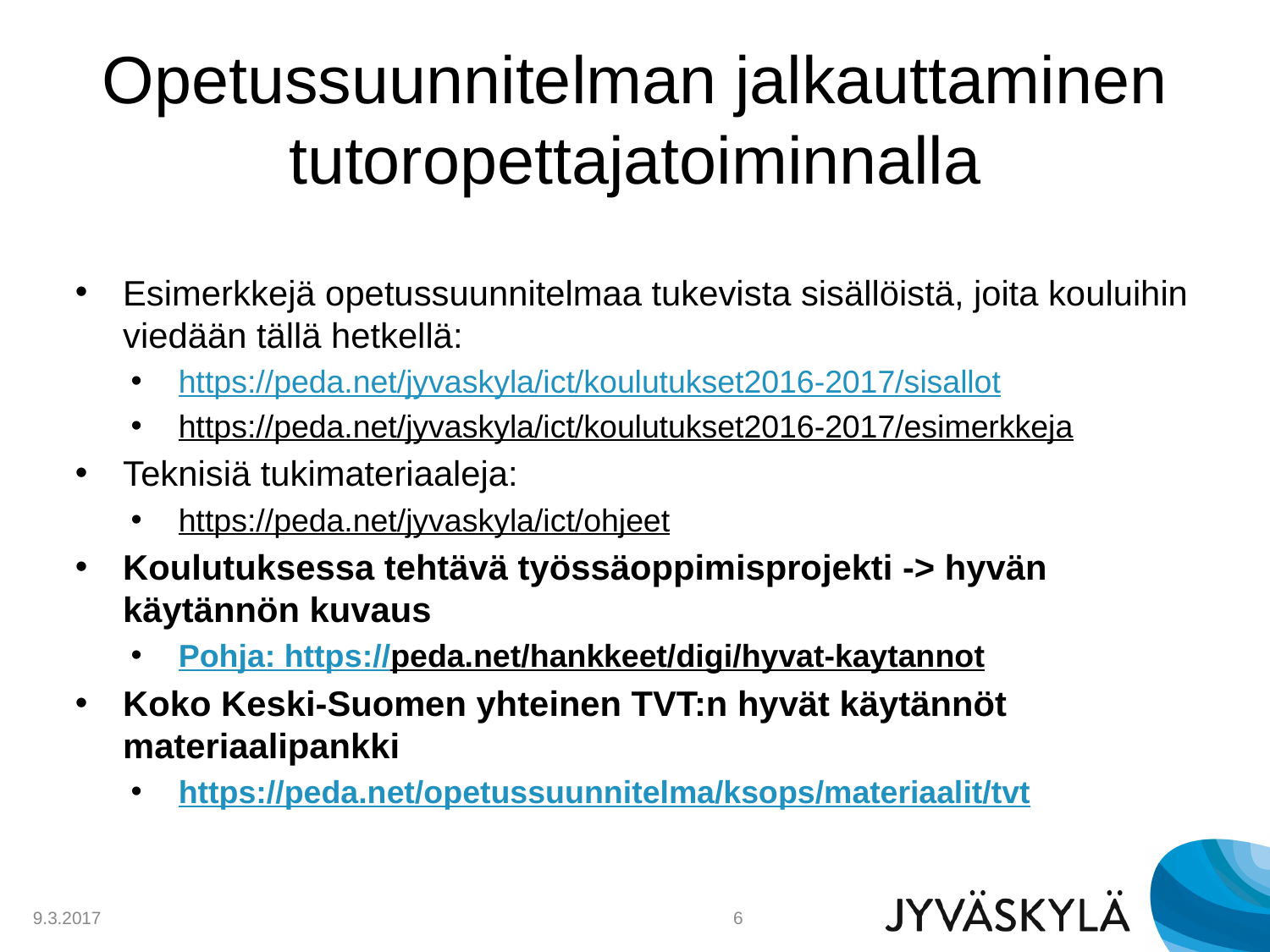

# Opetussuunnitelman jalkauttaminen tutoropettajatoiminnalla
Esimerkkejä opetussuunnitelmaa tukevista sisällöistä, joita kouluihin viedään tällä hetkellä:
https://peda.net/jyvaskyla/ict/koulutukset2016-2017/sisallot
https://peda.net/jyvaskyla/ict/koulutukset2016-2017/esimerkkeja
Teknisiä tukimateriaaleja:
https://peda.net/jyvaskyla/ict/ohjeet
Koulutuksessa tehtävä työssäoppimisprojekti -> hyvän käytännön kuvaus
Pohja: https://peda.net/hankkeet/digi/hyvat-kaytannot
Koko Keski-Suomen yhteinen TVT:n hyvät käytännöt materiaalipankki
https://peda.net/opetussuunnitelma/ksops/materiaalit/tvt
9.3.2017

6